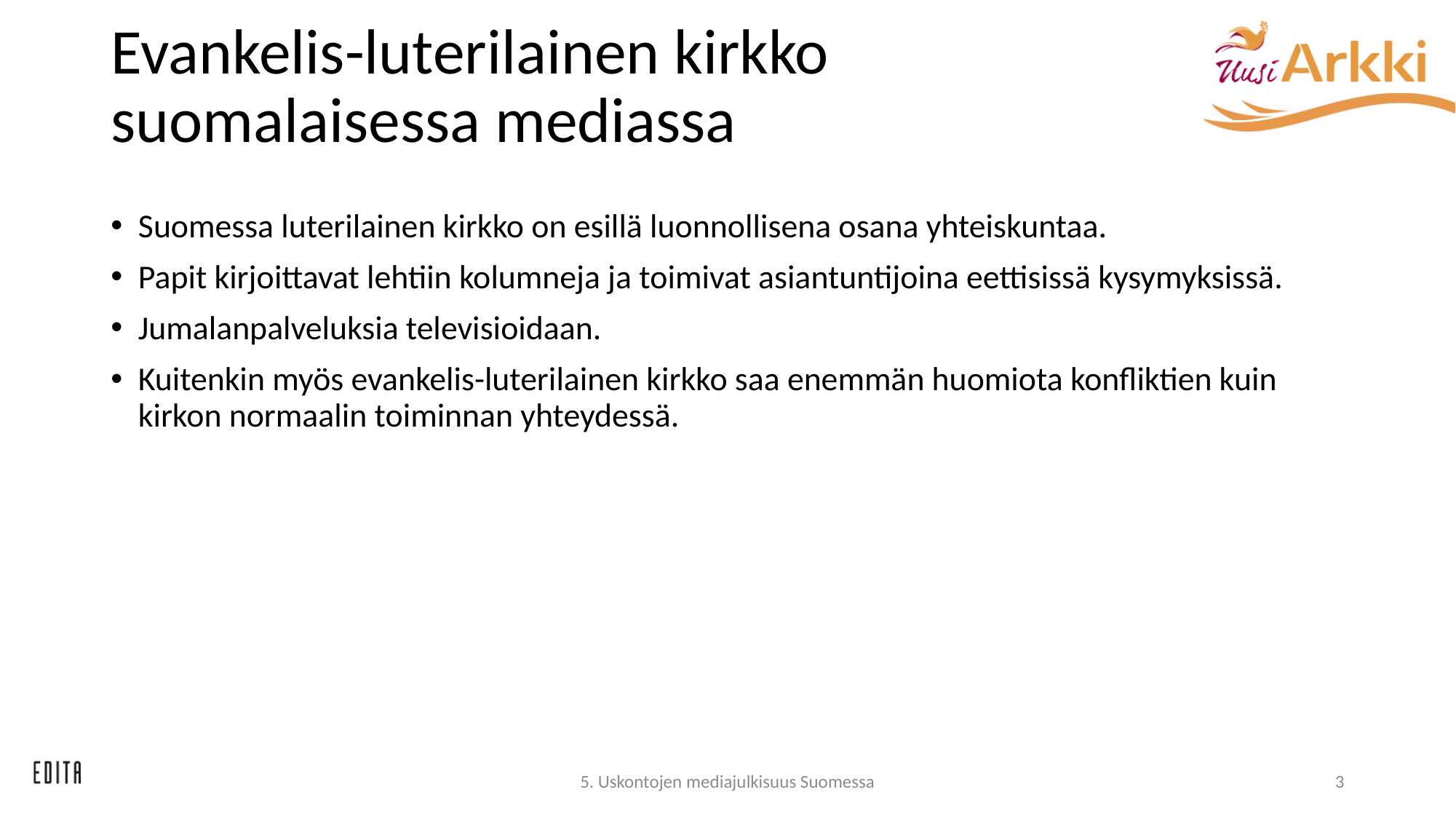

# Evankelis-luterilainen kirkko suomalaisessa mediassa
Suomessa luterilainen kirkko on esillä luonnollisena osana yhteiskuntaa.
Papit kirjoittavat lehtiin kolumneja ja toimivat asiantuntijoina eettisissä kysymyksissä.
Jumalanpalveluksia televisioidaan.
Kuitenkin myös evankelis-luterilainen kirkko saa enemmän huomiota konfliktien kuin kirkon normaalin toiminnan yhteydessä.
5. Uskontojen mediajulkisuus Suomessa
3